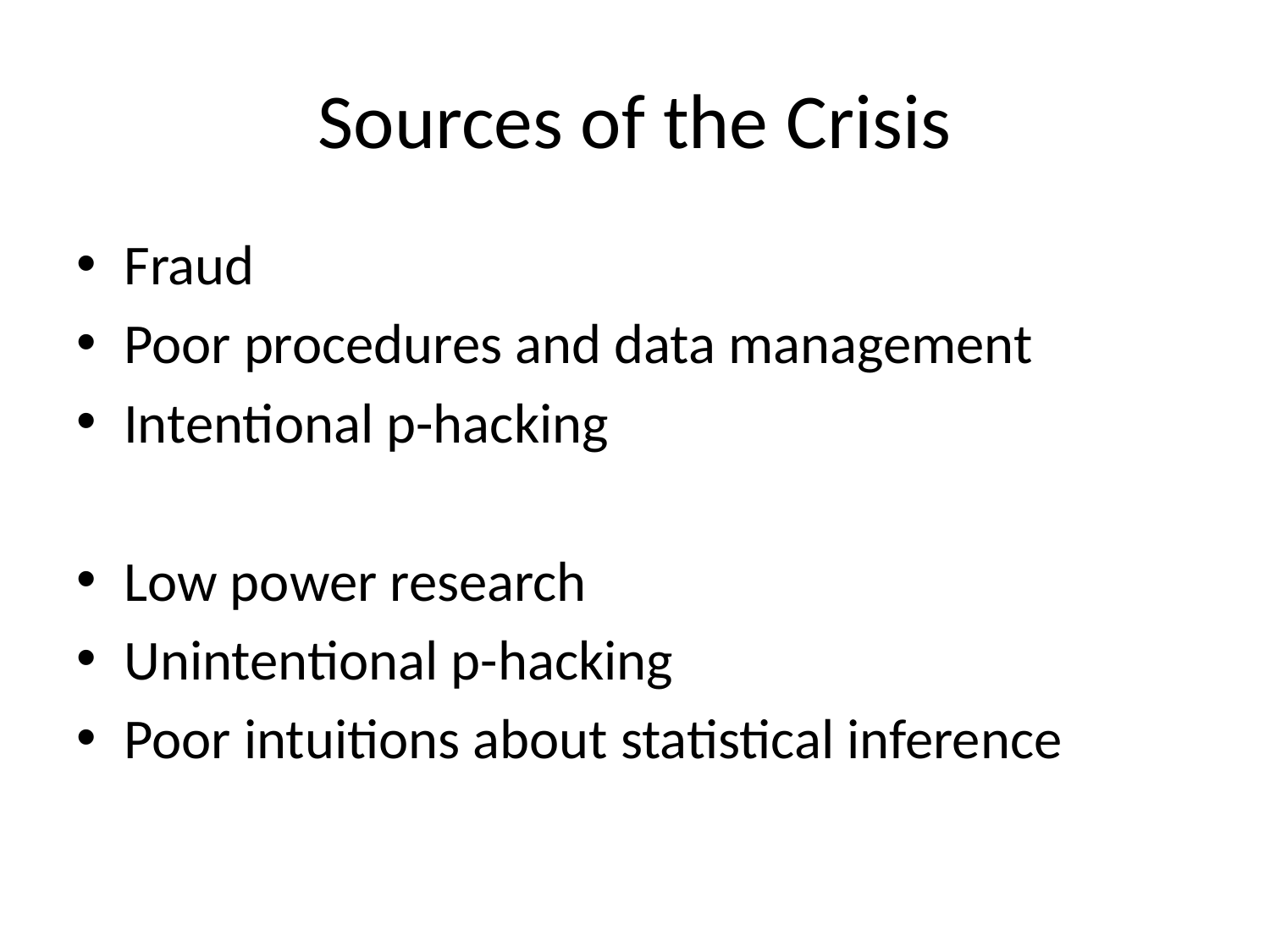

# Sources of the Crisis
Fraud
Poor procedures and data management
Intentional p-hacking

Low power research
Unintentional p-hacking
Poor intuitions about statistical inference